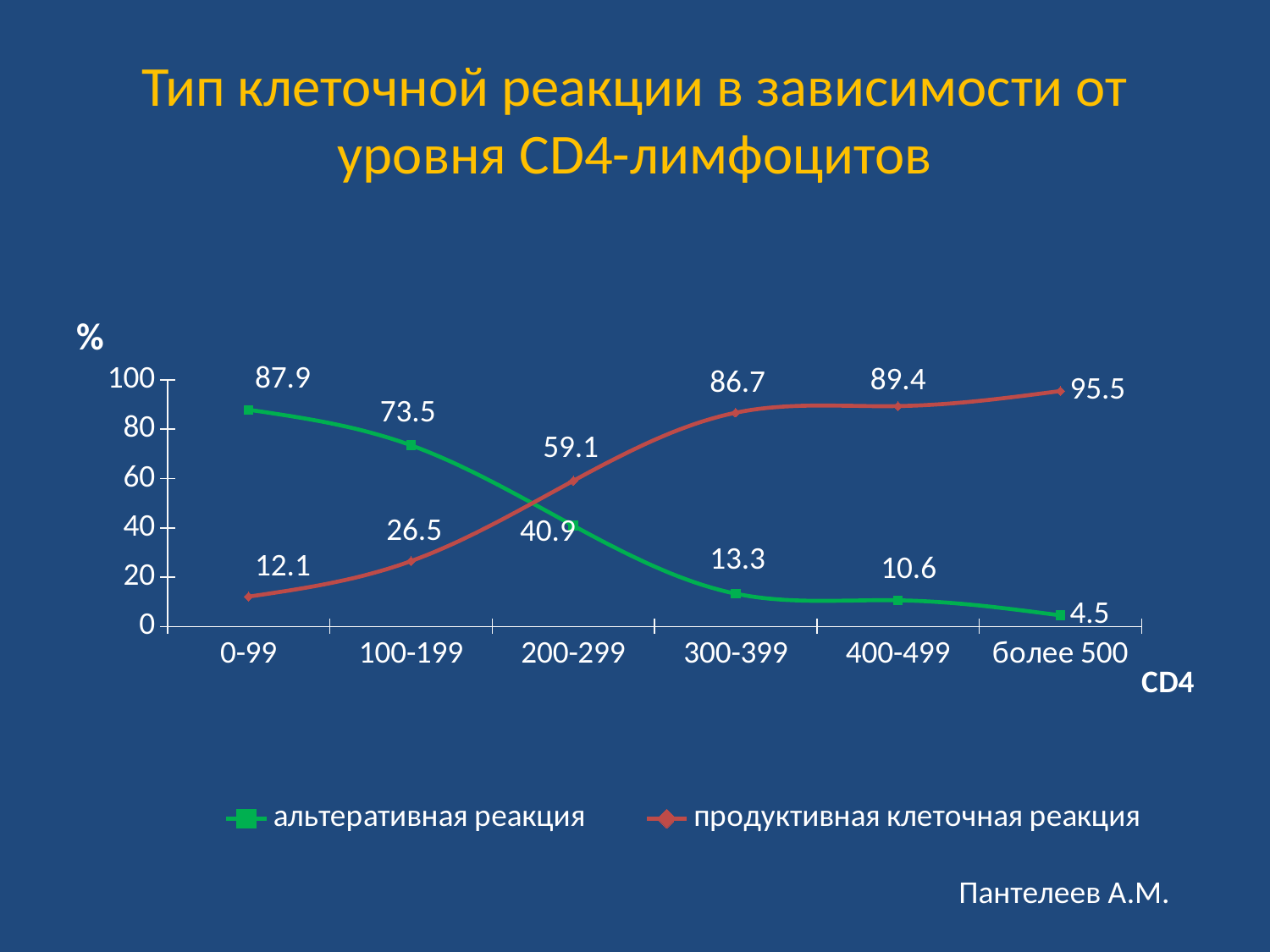

# Тип клеточной реакции в зависимости от уровня CD4-лимфоцитов

### Chart: %

| Category | альтеративная реакция | продуктивная клеточная реакция |
|---|---|---|
| 0-99 | 87.9 | 12.1 |
| 100-199 | 73.5 | 26.5 |
| 200-299 | 40.9 | 59.1 |
| 300-399 | 13.3 | 86.7 |
| 400-499 | 10.6 | 89.4 |
| более 500 | 4.5 | 95.5 |
Пантелеев А.М.